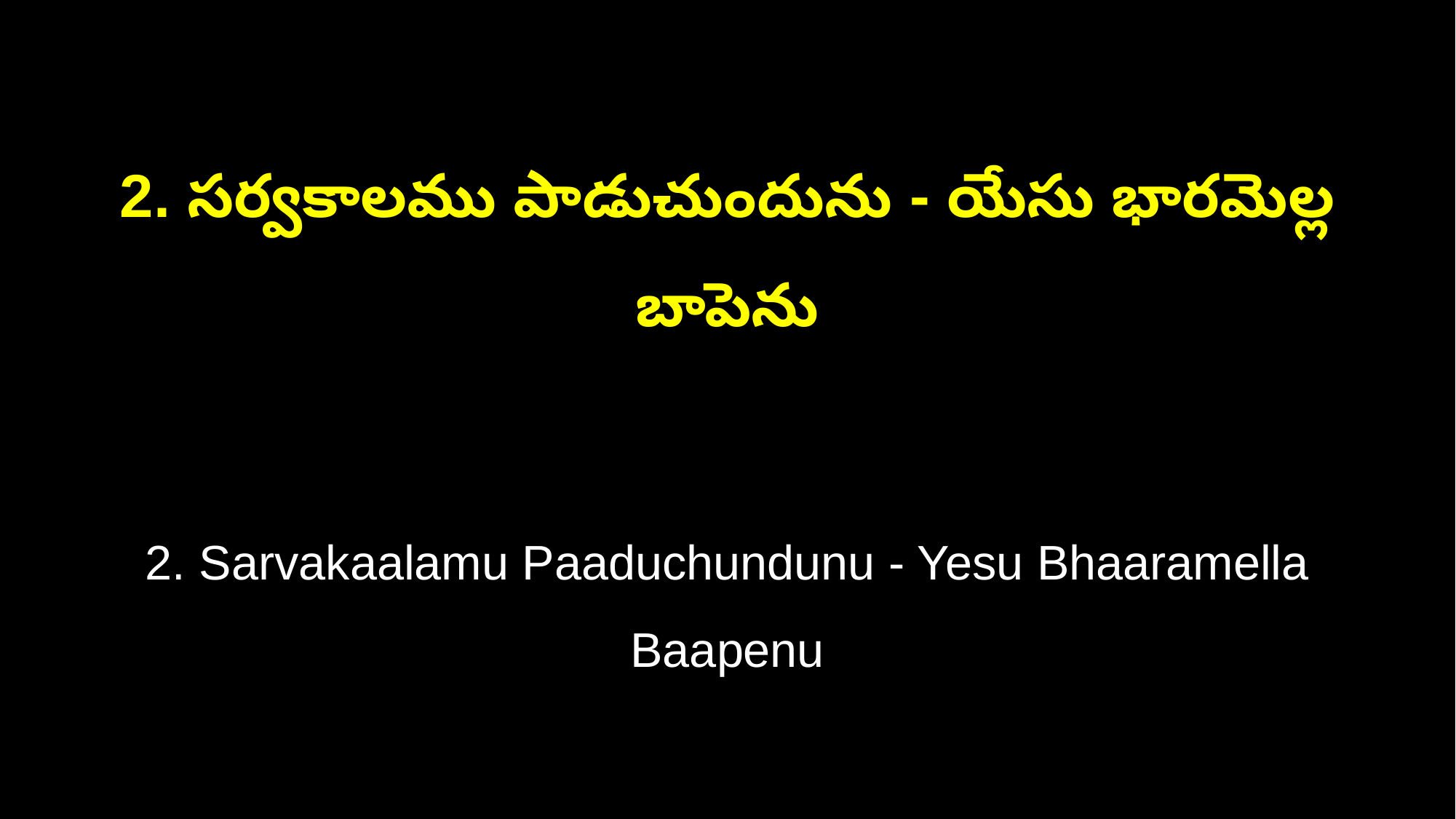

2. సర్వకాలము పాడుచుందును - యేసు భారమెల్ల బాపెను
2. Sarvakaalamu Paaduchundunu - Yesu Bhaaramella Baapenu